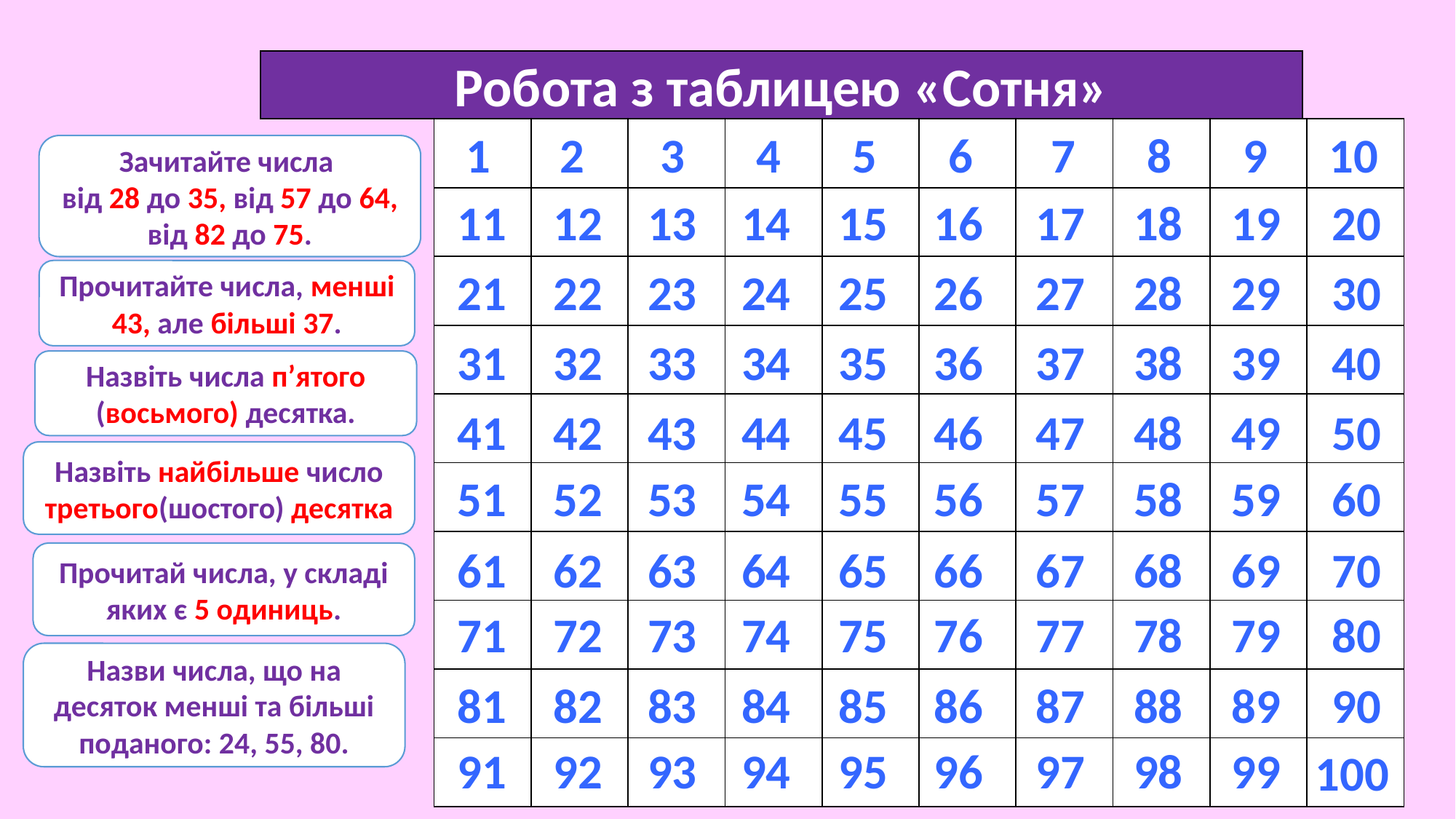

Робота з таблицею «Сотня»
|  |  |  |  |  |  |  |  |  |  |
| --- | --- | --- | --- | --- | --- | --- | --- | --- | --- |
|  |  |  |  |  |  |  |  |  |  |
|  |  |  |  |  |  |  |  |  |  |
|  |  |  |  |  |  |  |  |  |  |
|  |  |  |  |  |  |  |  |  |  |
|  |  |  |  |  |  |  |  |  |  |
|  |  |  |  |  |  |  |  |  |  |
|  |  |  |  |  |  |  |  |  |  |
|  |  |  |  |  |  |  |  |  |  |
|  |  |  |  |  |  |  |  |  |  |
1
2
3
4
5
6
7
8
9
10
Зачитайте числа
від 28 до 35, від 57 до 64, від 82 до 75.
11
12
13
14
15
16
17
18
19
20
21
22
23
24
25
26
27
28
29
30
Прочитайте числа, менші 43, але більші 37.
31
32
33
34
35
36
37
38
39
40
Назвіть числа п’ятого (восьмого) десятка.
41
42
43
44
45
46
47
48
49
50
Назвіть найбільше число третього(шостого) десятка
51
52
53
54
55
56
57
58
59
60
61
62
63
64
65
66
67
68
69
70
Прочитай числа, у складі яких є 5 одиниць.
71
72
73
74
75
76
77
78
79
80
Назви числа, що на десяток менші та більші поданого: 24, 55, 80.
81
82
83
84
85
86
87
88
89
90
91
92
93
94
95
96
97
98
99
100